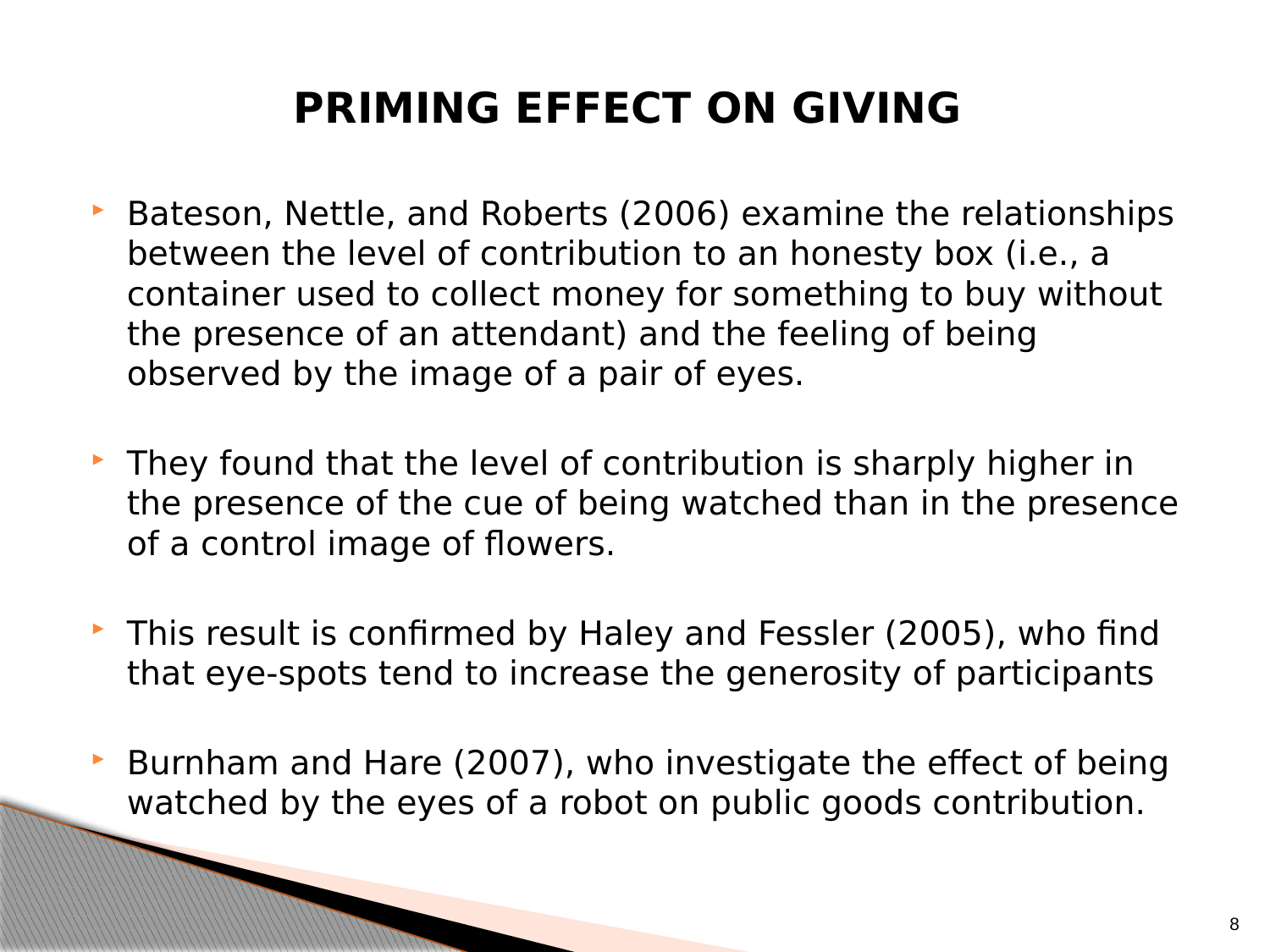

# Priming effect on giving
Bateson, Nettle, and Roberts (2006) examine the relationships between the level of contribution to an honesty box (i.e., a container used to collect money for something to buy without the presence of an attendant) and the feeling of being observed by the image of a pair of eyes.

They found that the level of contribution is sharply higher in the presence of the cue of being watched than in the presence of a control image of flowers.

This result is confirmed by Haley and Fessler (2005), who find that eye-spots tend to increase the generosity of participants

Burnham and Hare (2007), who investigate the effect of being watched by the eyes of a robot on public goods contribution.

8